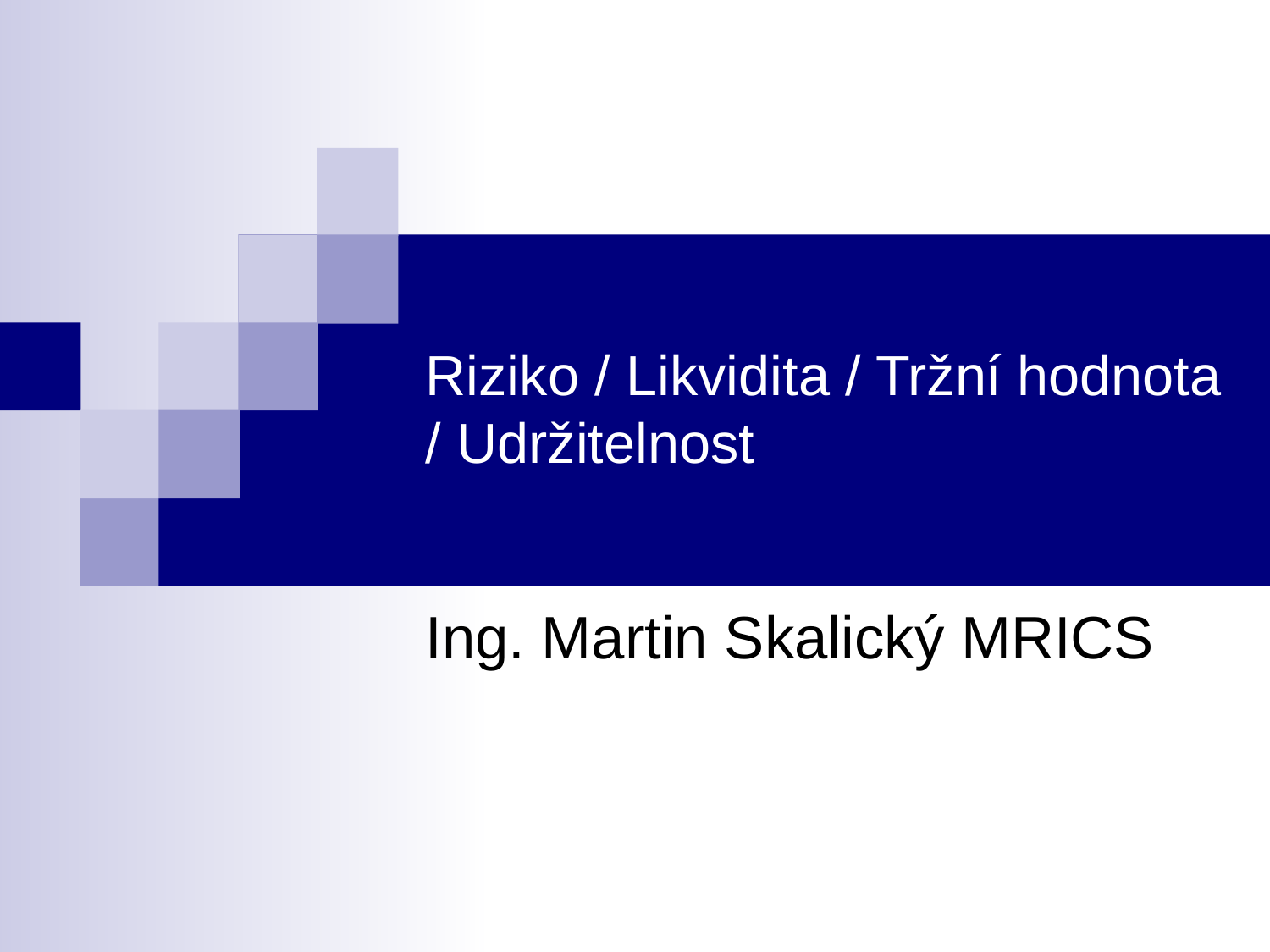

# Riziko / Likvidita / Tržní hodnota / Udržitelnost
Ing. Martin Skalický MRICS